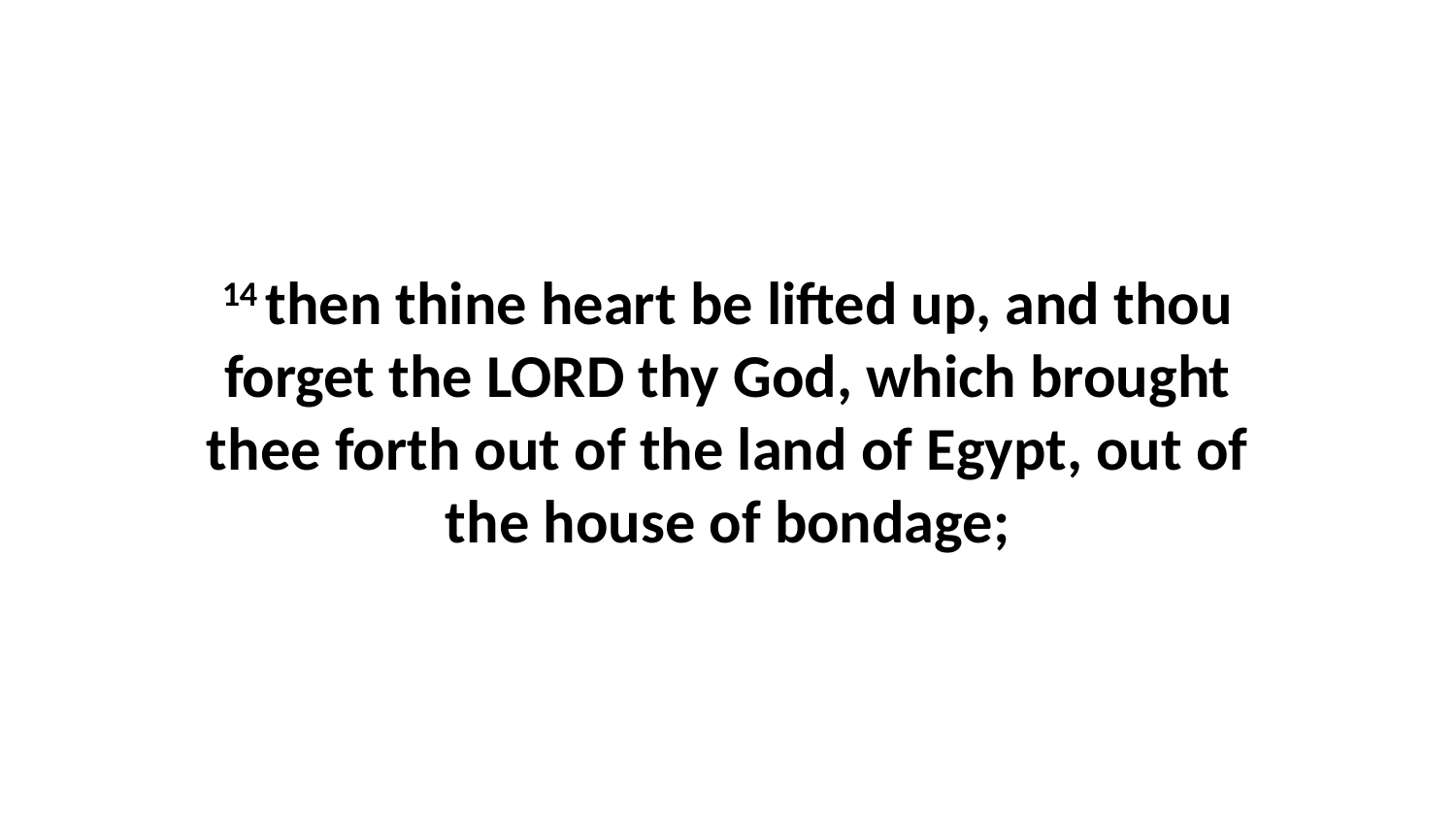

14 then thine heart be lifted up, and thou forget the LORD thy God, which brought thee forth out of the land of Egypt, out of the house of bondage;